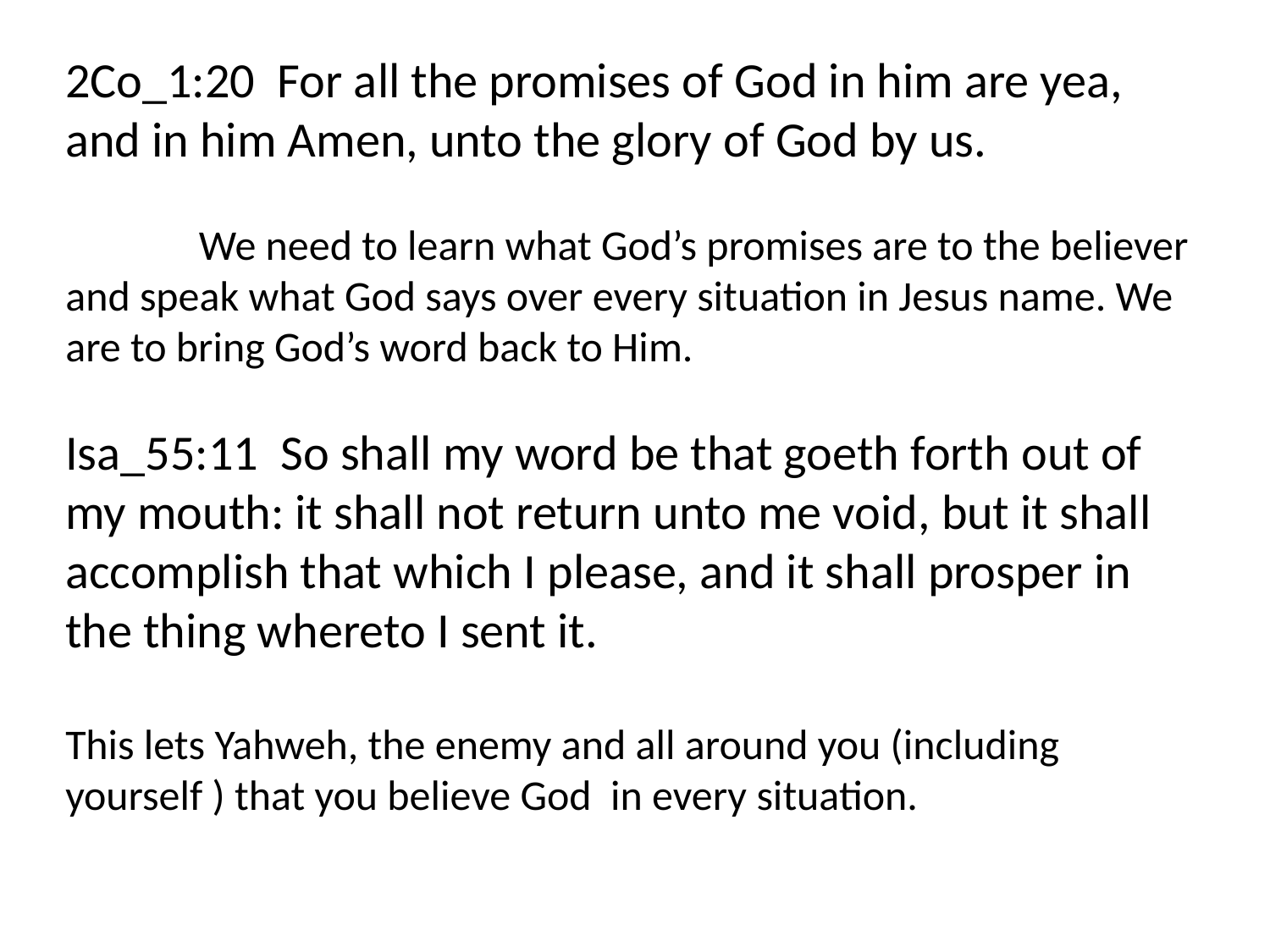

2Co_1:20  For all the promises of God in him are yea, and in him Amen, unto the glory of God by us.
                                                                                                                                      We need to learn what God’s promises are to the believer and speak what God says over every situation in Jesus name. We are to bring God’s word back to Him.

Isa_55:11  So shall my word be that goeth forth out of my mouth: it shall not return unto me void, but it shall accomplish that which I please, and it shall prosper in the thing whereto I sent it.

This lets Yahweh, the enemy and all around you (including yourself ) that you believe God  in every situation.